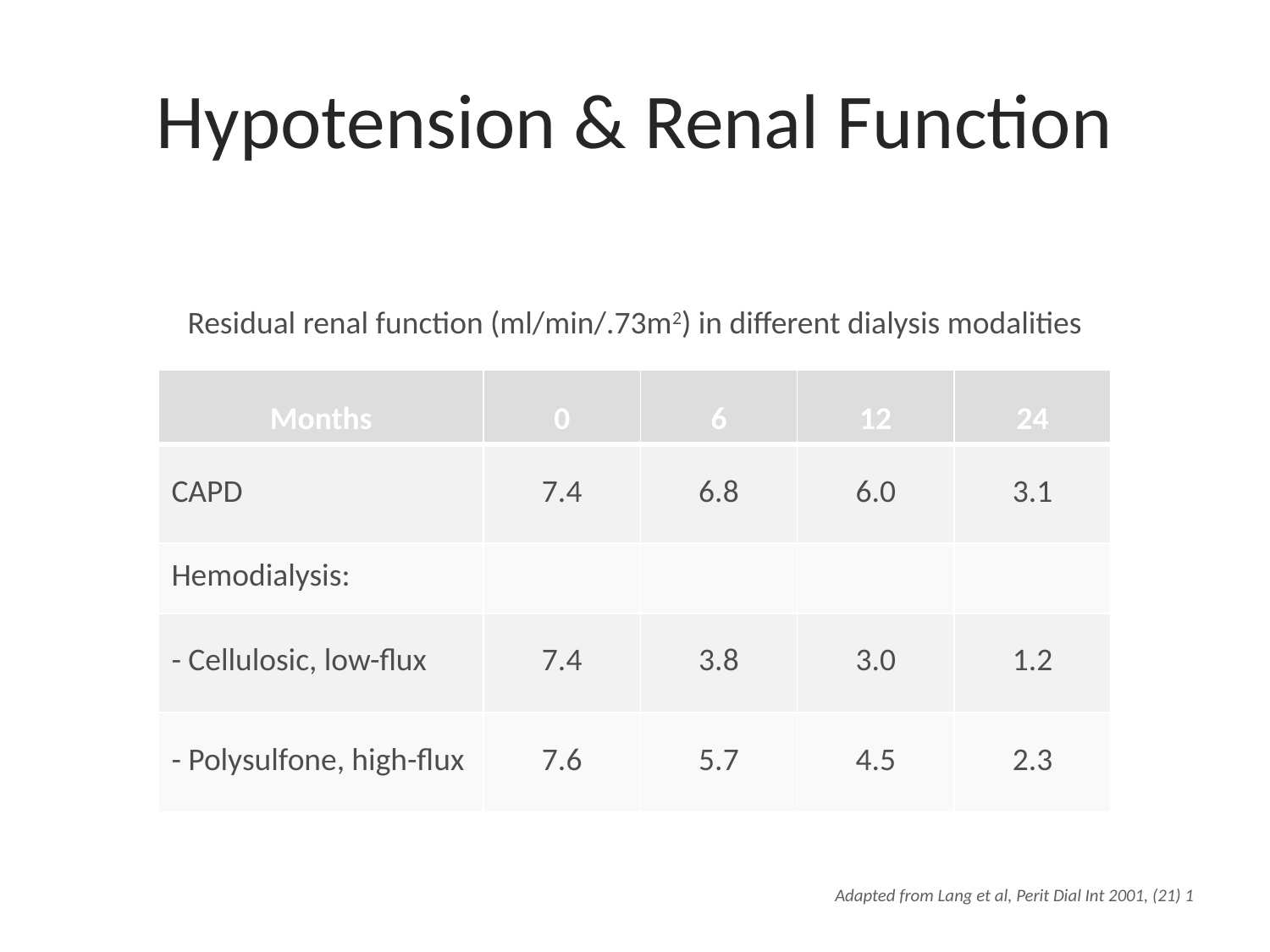

# Hypotension & Renal Function
Residual renal function (ml/min/.73m2) in different dialysis modalities
| Months | 0 | 6 | 12 | 24 |
| --- | --- | --- | --- | --- |
| CAPD | 7.4 | 6.8 | 6.0 | 3.1 |
| Hemodialysis: |  |  |  |  |
| - Cellulosic, low-flux | 7.4 | 3.8 | 3.0 | 1.2 |
| - Polysulfone, high-flux | 7.6 | 5.7 | 4.5 | 2.3 |
Adapted from Lang et al, Perit Dial Int 2001, (21) 1